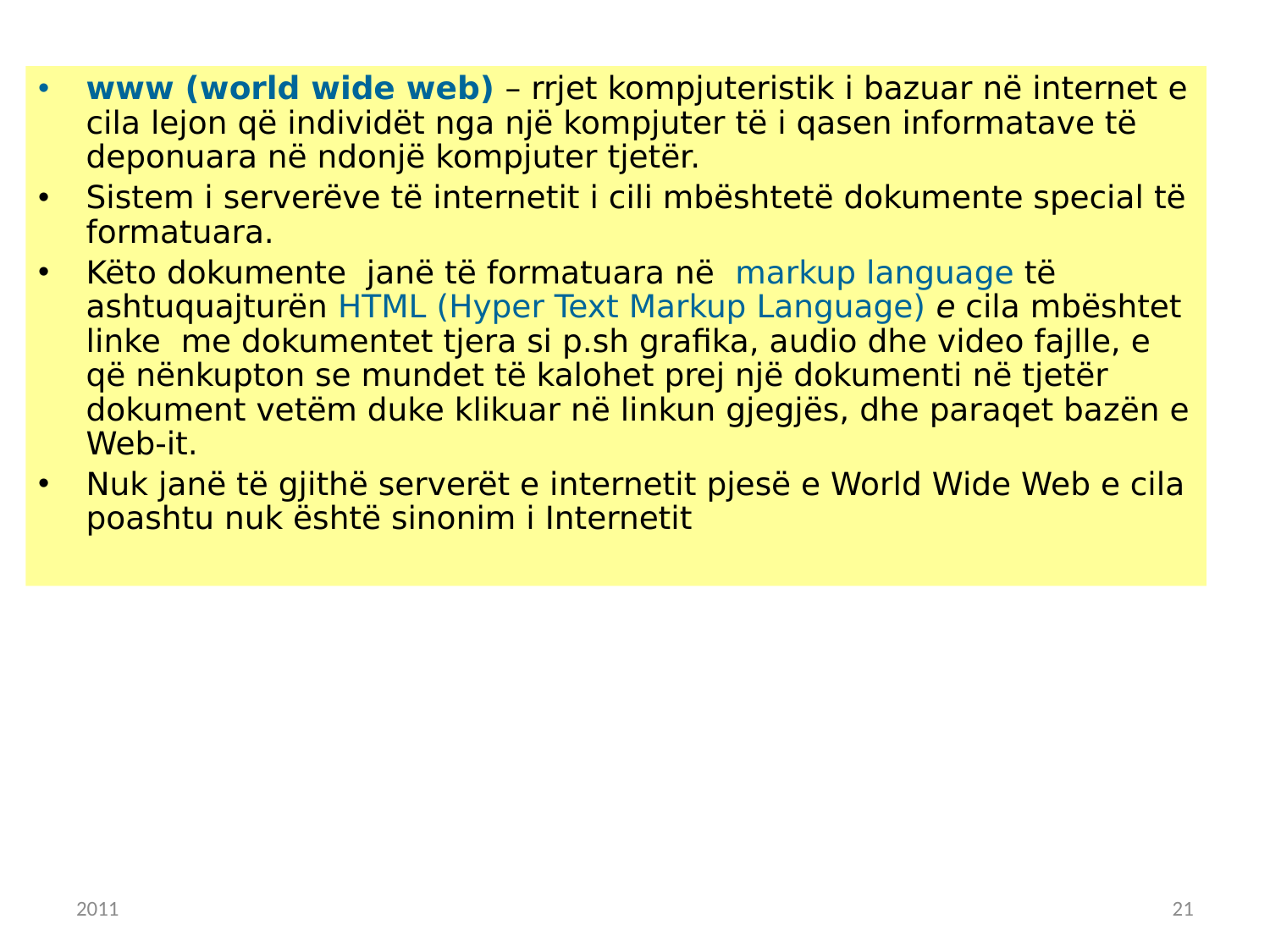

www (world wide web) – rrjet kompjuteristik i bazuar në internet e cila lejon që individët nga një kompjuter të i qasen informatave të deponuara në ndonjë kompjuter tjetër.
Sistem i serverëve të internetit i cili mbështetë dokumente special të formatuara.
Këto dokumente  janë të formatuara në  markup language të ashtuquajturën HTML (Hyper Text Markup Language) e cila mbështet linke  me dokumentet tjera si p.sh grafika, audio dhe video fajlle, e që nënkupton se mundet të kalohet prej një dokumenti në tjetër dokument vetëm duke klikuar në linkun gjegjës, dhe paraqet bazën e Web-it.
Nuk janë të gjithë serverët e internetit pjesë e World Wide Web e cila poashtu nuk është sinonim i Internetit

2011
21